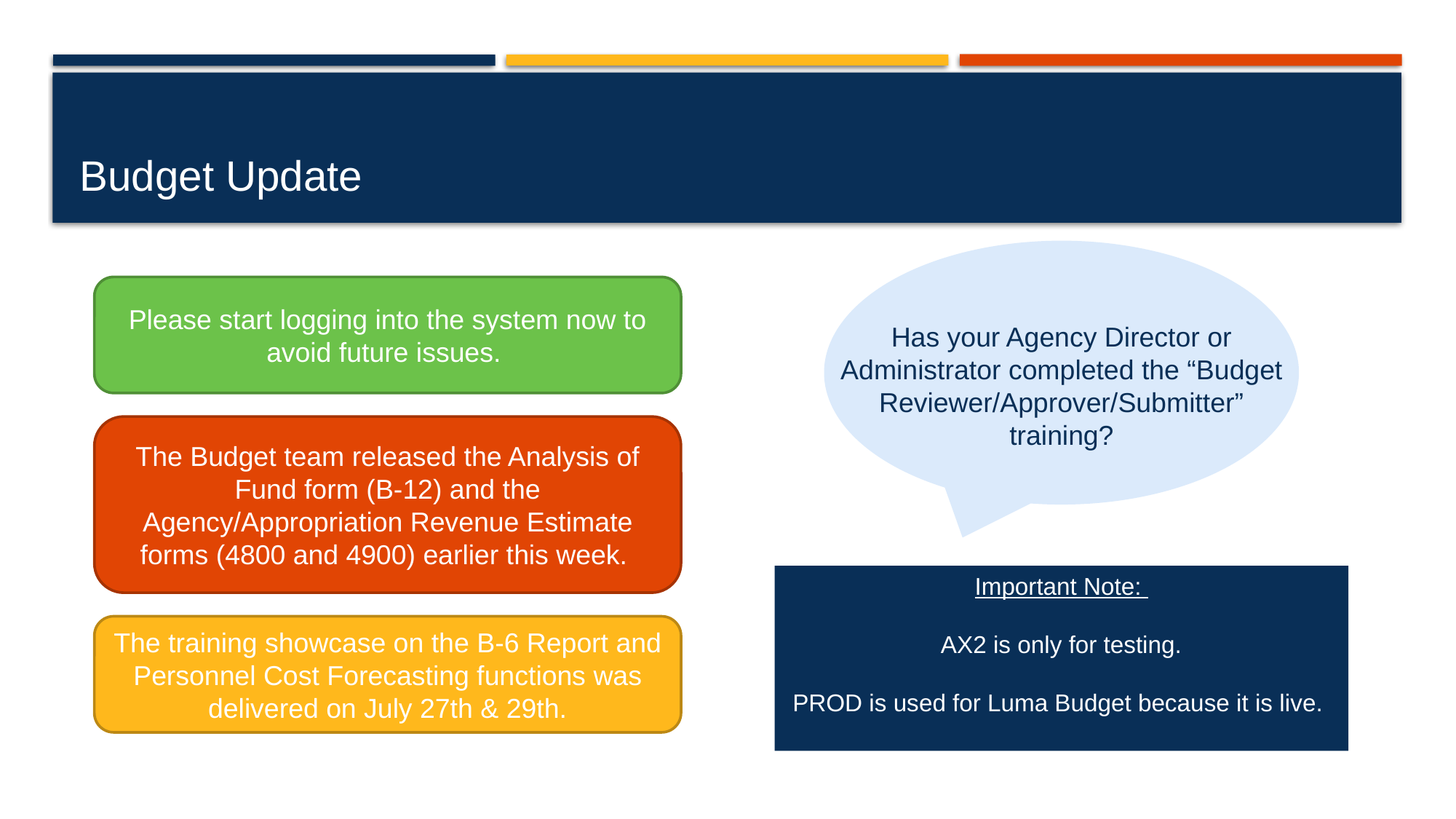

# Budget Update

Has your Agency Director or Administrator completed the “Budget Reviewer/Approver/Submitter” training?
Please start logging into the system now to avoid future issues.
The Budget team released the Analysis of Fund form (B-12) and the Agency/Appropriation Revenue Estimate forms (4800 and 4900) earlier this week.
The training showcase on the B-6 Report and Personnel Cost Forecasting functions was delivered on July 27th & 29th.
Important Note:

AX2 is only for testing.

PROD is used for Luma Budget because it is live.